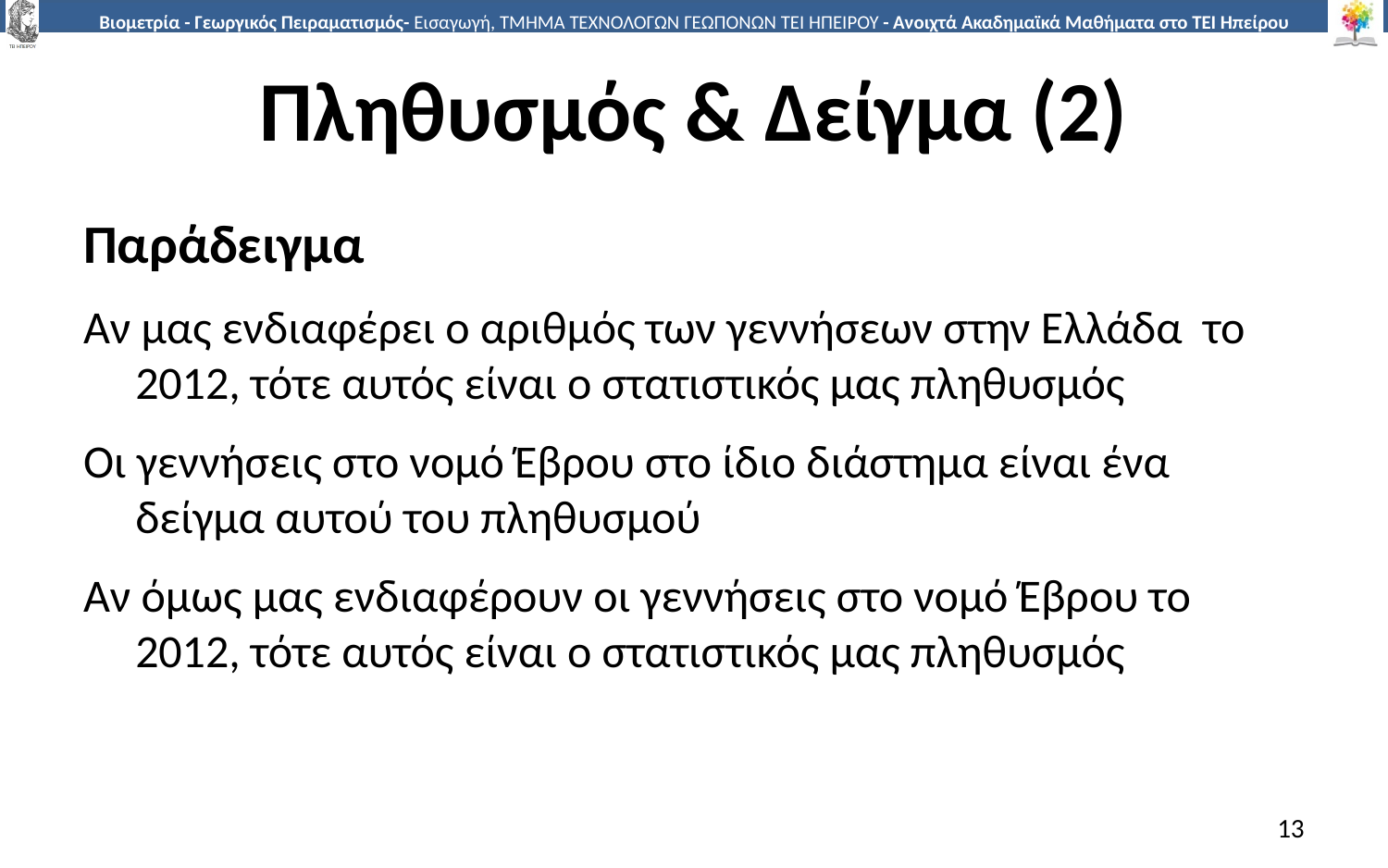

# Πληθυσμός & Δείγμα (2)
Παράδειγμα
Αν μας ενδιαφέρει ο αριθμός των γεννήσεων στην Ελλάδα  το 2012, τότε αυτός είναι ο στατιστικός μας πληθυσμός
Οι γεννήσεις στο νομό Έβρου στο ίδιο διάστημα είναι ένα δείγμα αυτού του πληθυσμού
Αν όμως μας ενδιαφέρουν οι γεννήσεις στο νομό Έβρου το 2012, τότε αυτός είναι ο στατιστικός μας πληθυσμός

13